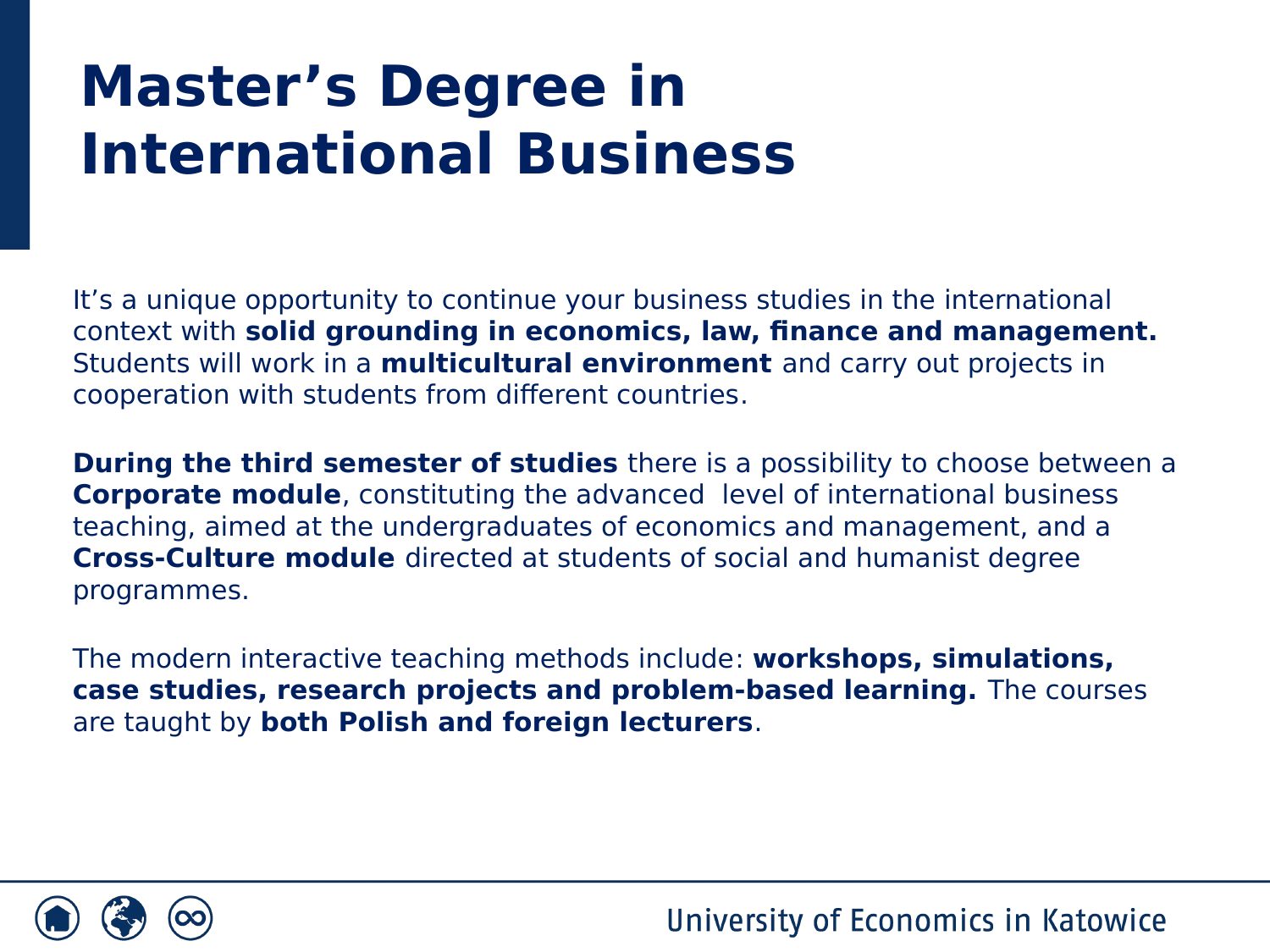

# Master’s Degree in International Business
It’s a unique opportunity to continue your business studies in the international context with solid grounding in economics, law, finance and management.
Students will work in a multicultural environment and carry out projects in cooperation with students from different countries.
During the third semester of studies there is a possibility to choose between a Corporate module, constituting the advanced  level of international business teaching, aimed at the undergraduates of economics and management, and a Cross-Culture module directed at students of social and humanist degree programmes.
The modern interactive teaching methods include: workshops, simulations, case studies, research projects and problem-based learning. The courses are taught by both Polish and foreign lecturers.